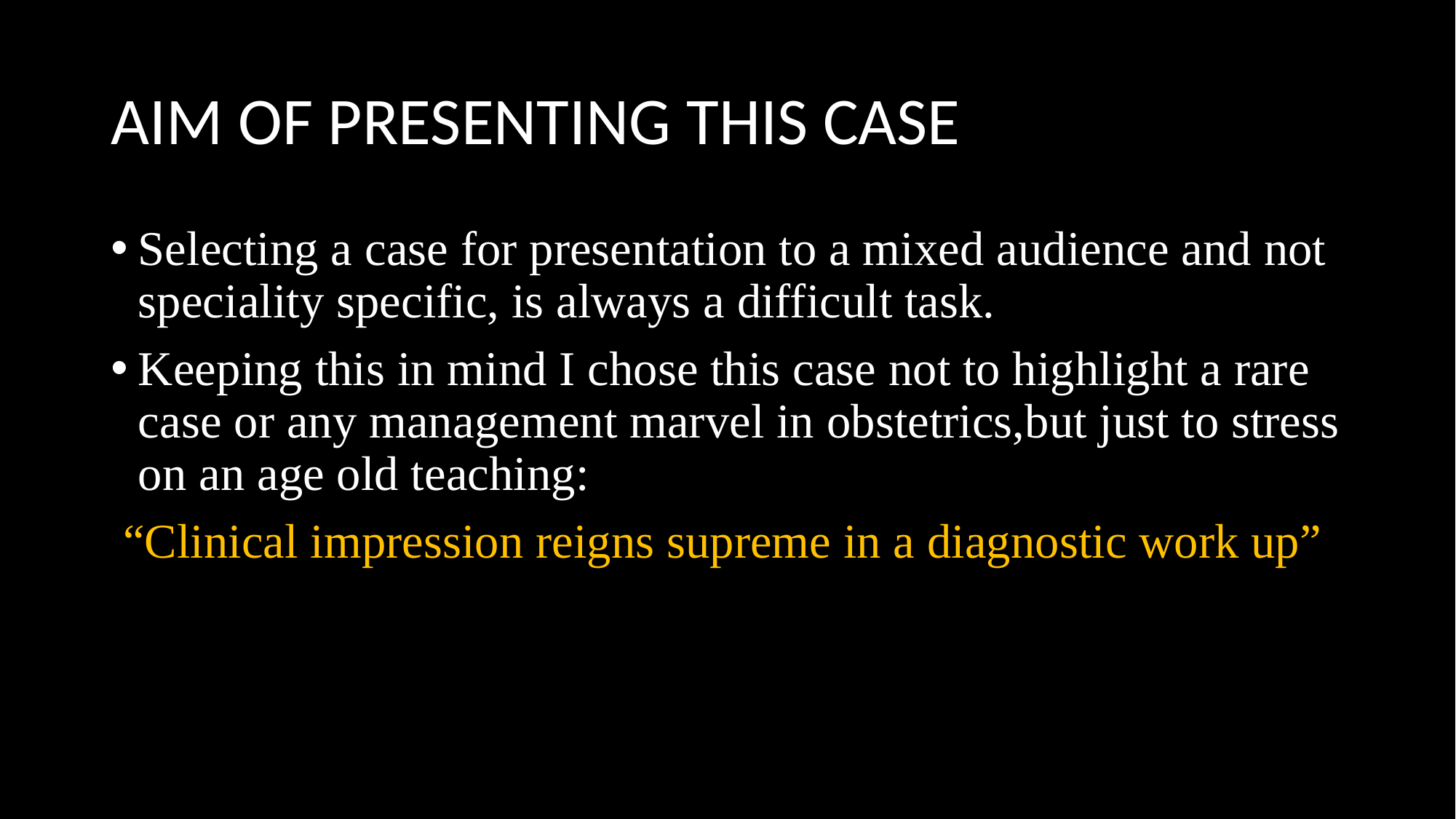

# AIM OF PRESENTING THIS CASE
Selecting a case for presentation to a mixed audience and not speciality specific, is always a difficult task.
Keeping this in mind I chose this case not to highlight a rare case or any management marvel in obstetrics,but just to stress on an age old teaching:
 “Clinical impression reigns supreme in a diagnostic work up”